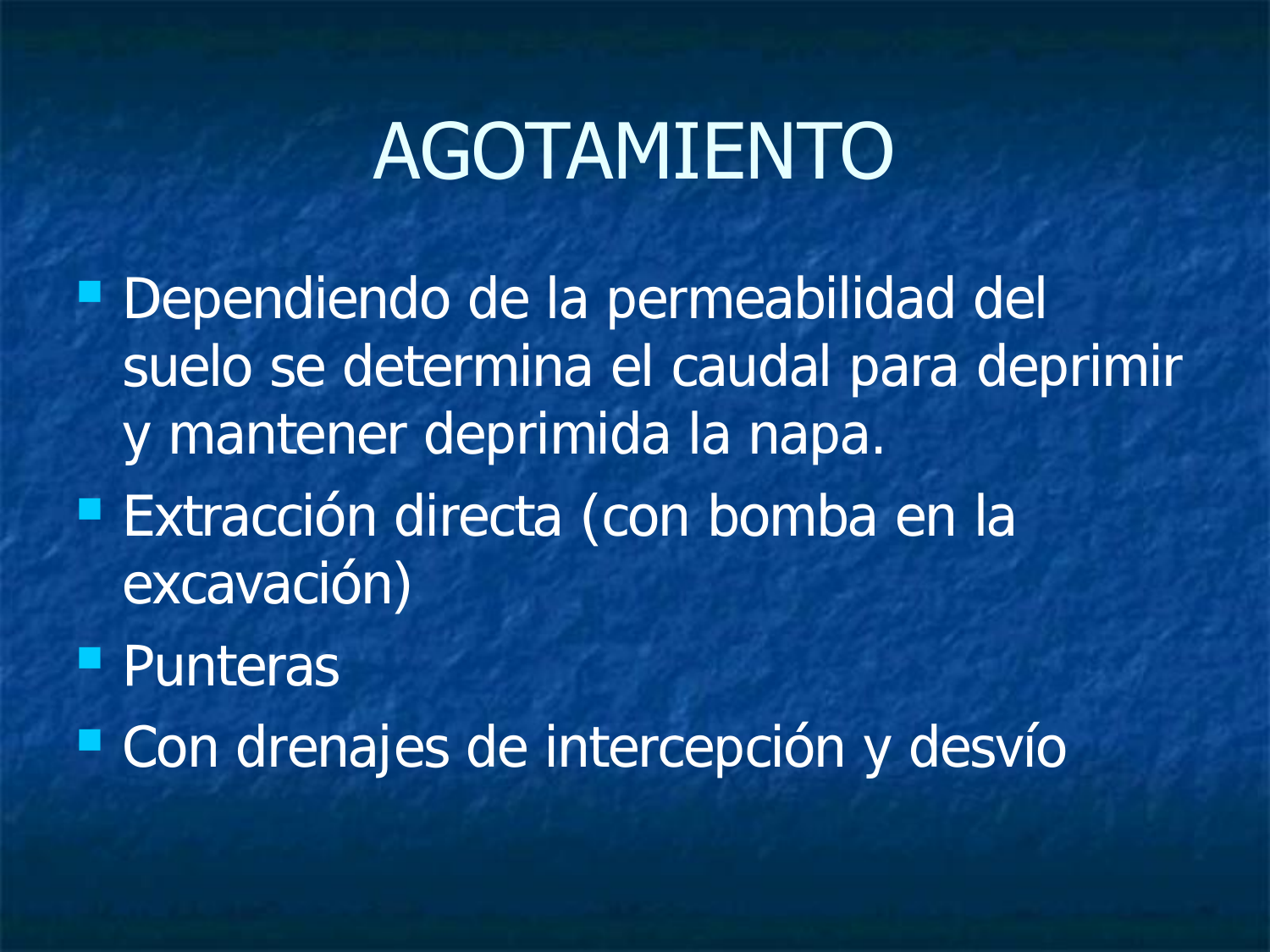

AGOTAMIENTO
Dependiendo de la permeabilidad del suelo se determina el caudal para deprimir y mantener deprimida la napa.
Extracción directa (con bomba en la excavación)
Punteras
Con drenajes de intercepción y desvío